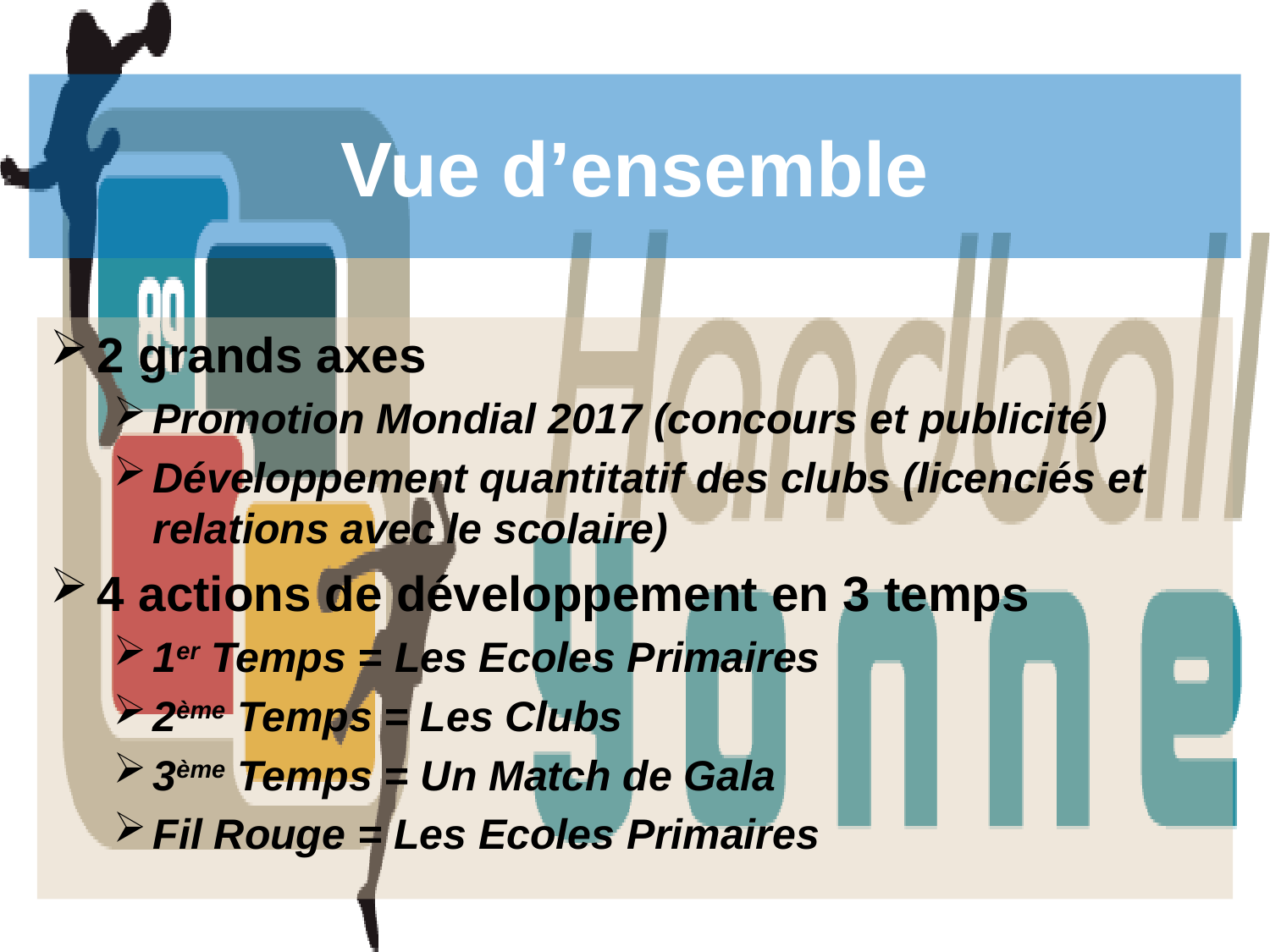

# Vue d’ensemble
2 grands axes
Promotion Mondial 2017 (concours et publicité)
Développement quantitatif des clubs (licenciés et relations avec le scolaire)
4 actions de développement en 3 temps
1er Temps = Les Ecoles Primaires
2ème Temps = Les Clubs
3ème Temps = Un Match de Gala
Fil Rouge = Les Ecoles Primaires